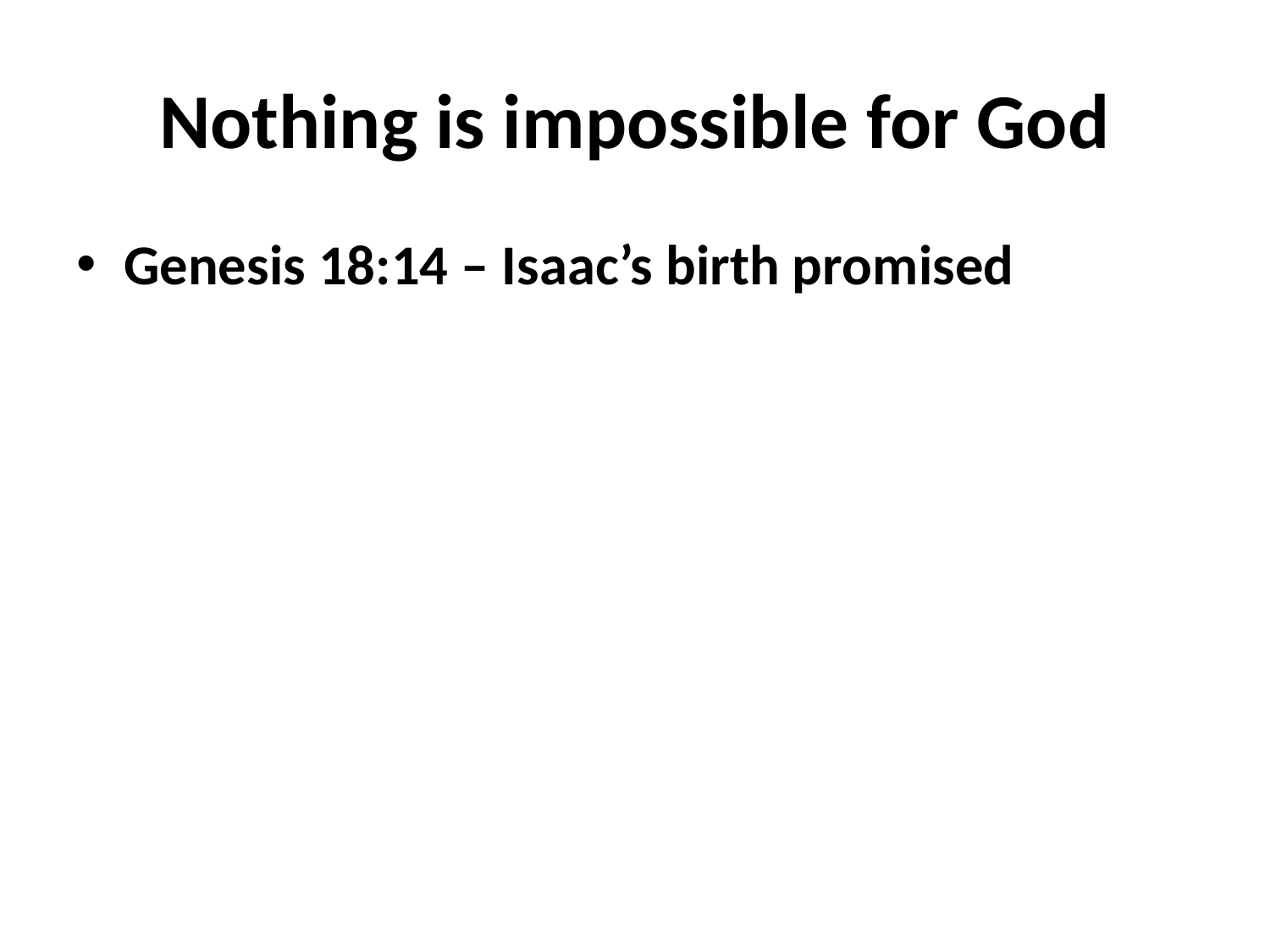

# Nothing is impossible for God
Genesis 18:14 – Isaac’s birth promised